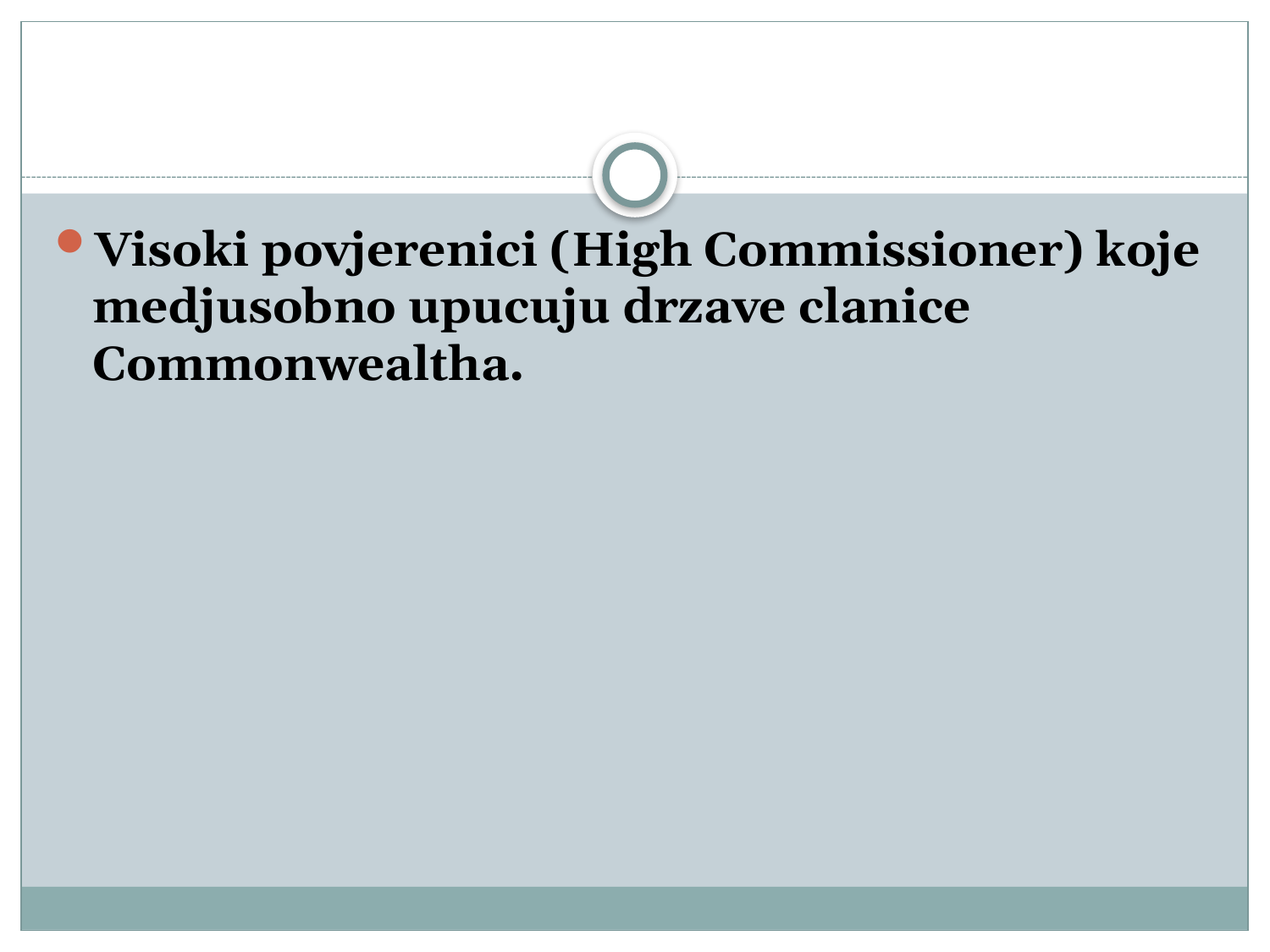

#
Visoki povjerenici (High Commissioner) koje medjusobno upucuju drzave clanice Commonwealtha.